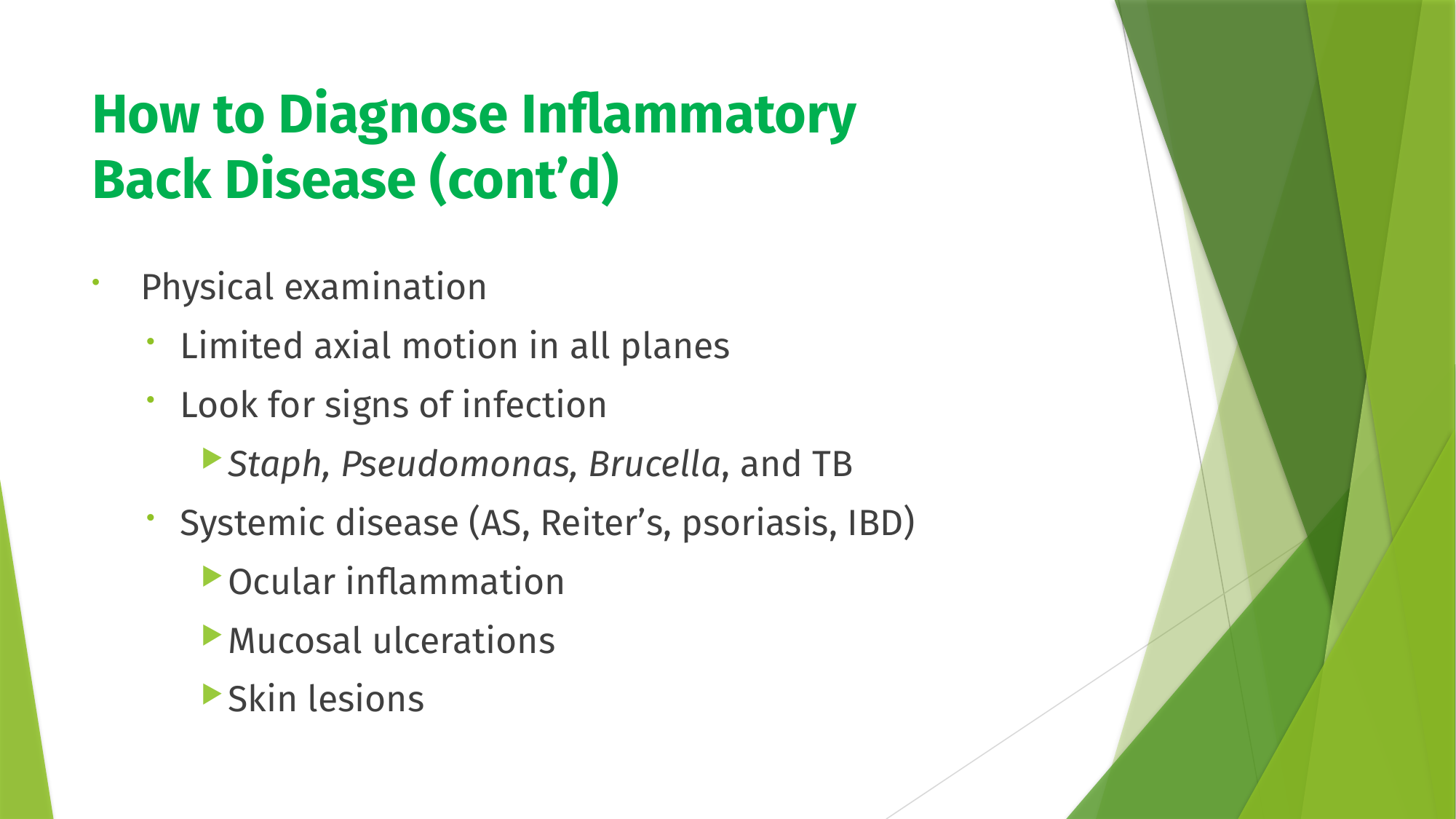

# How to Diagnose Inflammatory Back Disease (cont’d)
 Physical examination
Limited axial motion in all planes
Look for signs of infection
Staph, Pseudomonas, Brucella, and TB
Systemic disease (AS, Reiter’s, psoriasis, IBD)
Ocular inflammation
Mucosal ulcerations
Skin lesions